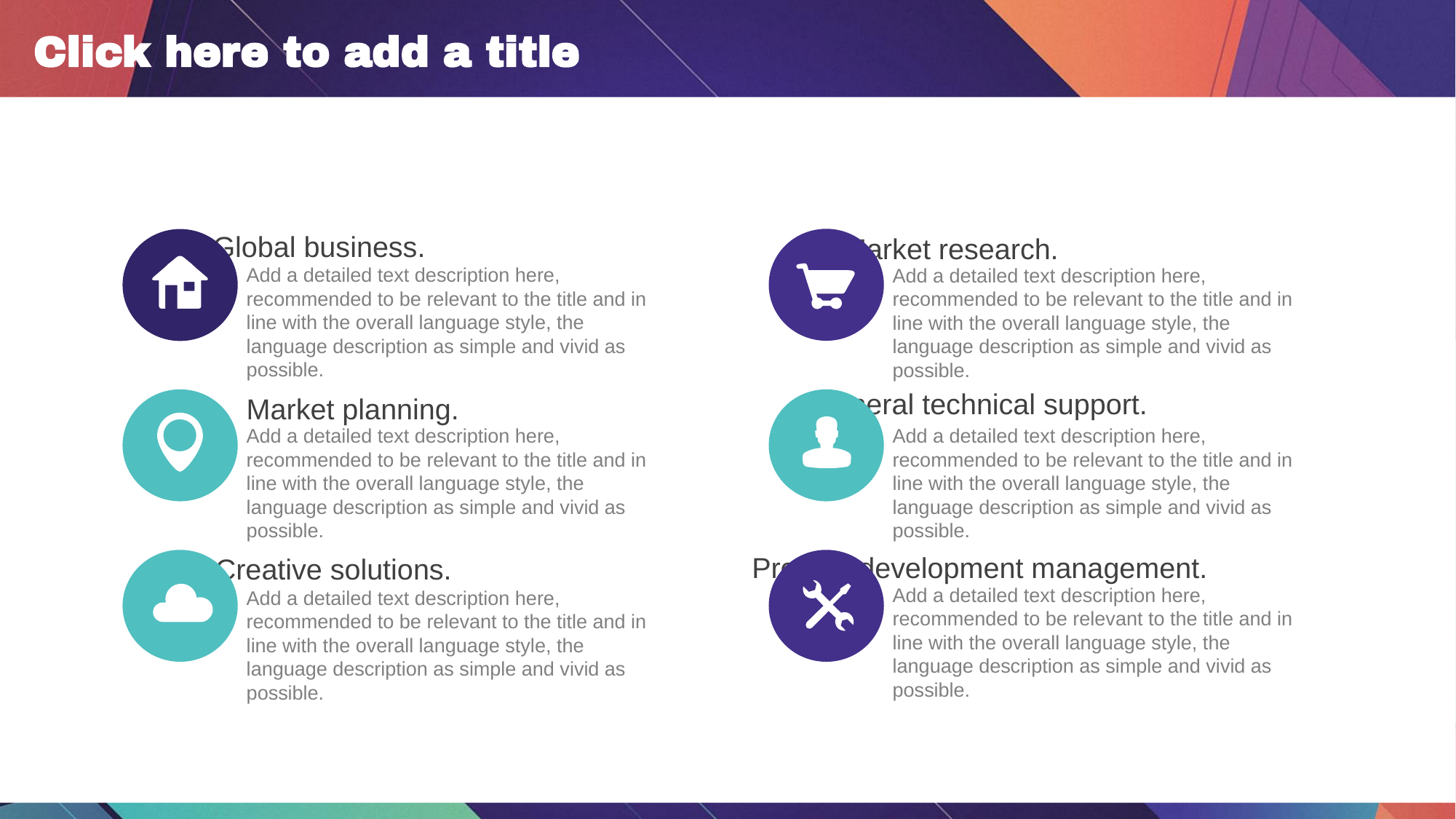

# Click here to add a title
Global business.

Add a detailed text description here, recommended to be relevant to the title and in line with the overall language style, the language description as simple and vivid as possible.

Market research.
Add a detailed text description here, recommended to be relevant to the title and in line with the overall language style, the language description as simple and vivid as possible.

General technical support.

Add a detailed text description here, recommended to be relevant to the title and in line with the overall language style, the language description as simple and vivid as possible.

Market planning.
Add a detailed text description here, recommended to be relevant to the title and in line with the overall language style, the language description as simple and vivid as possible.

Product development management.

Add a detailed text description here, recommended to be relevant to the title and in line with the overall language style, the language description as simple and vivid as possible.

Creative solutions.
Add a detailed text description here, recommended to be relevant to the title and in line with the overall language style, the language description as simple and vivid as possible.